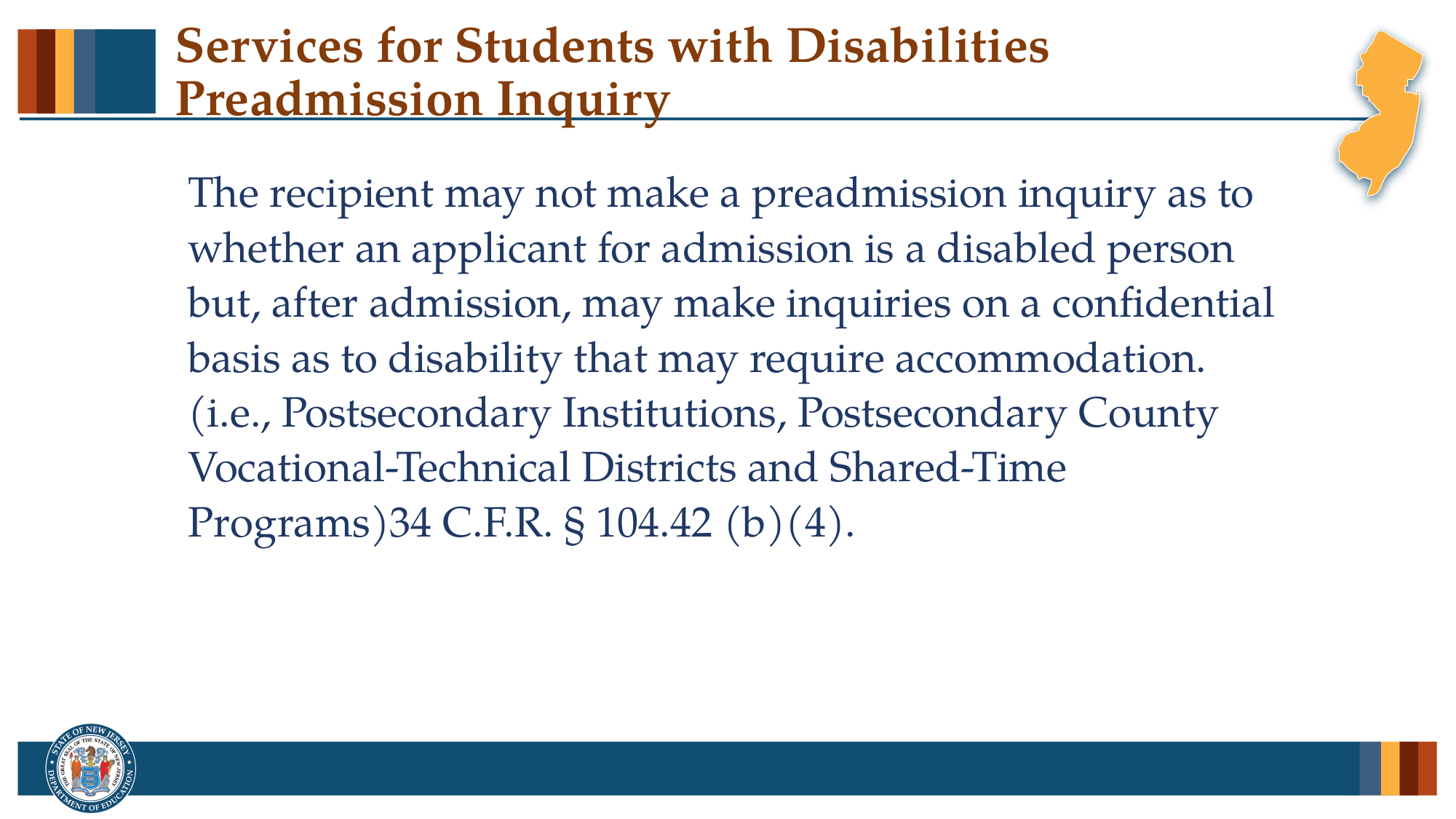

# Services for Students with Disabilities Preadmission Inquiry
The recipient may not make a preadmission inquiry as to whether an applicant for admission is a disabled person but, after admission, may make inquiries on a confidential basis as to disability that may require accommodation. (i.e., Postsecondary Institutions, Postsecondary County Vocational-Technical Districts and Shared-Time Programs)34 C.F.R. § 104.42 (b)(4).